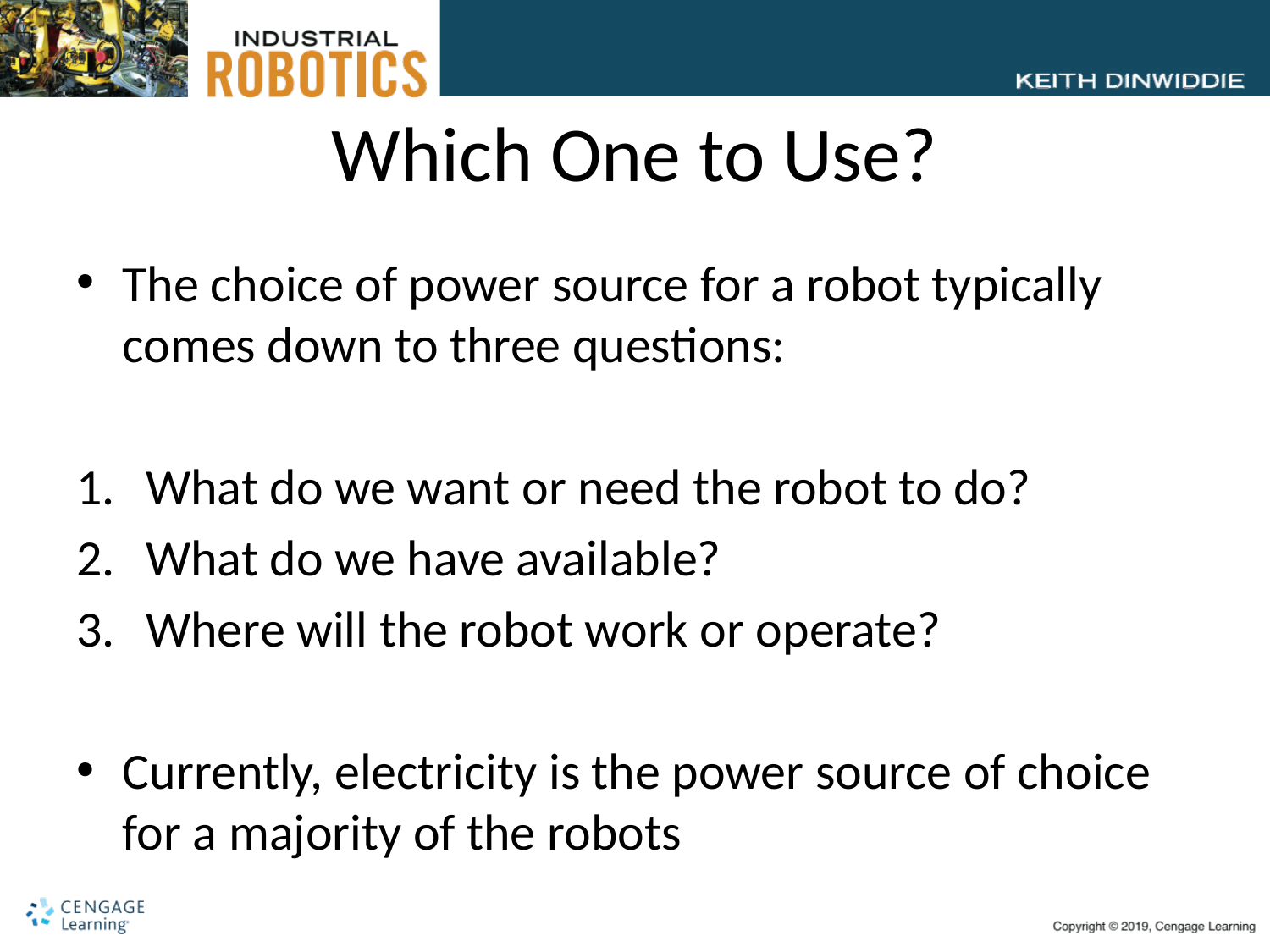

# Which One to Use?
The choice of power source for a robot typically comes down to three questions:

What do we want or need the robot to do?
What do we have available?
Where will the robot work or operate?

Currently, electricity is the power source of choice for a majority of the robots